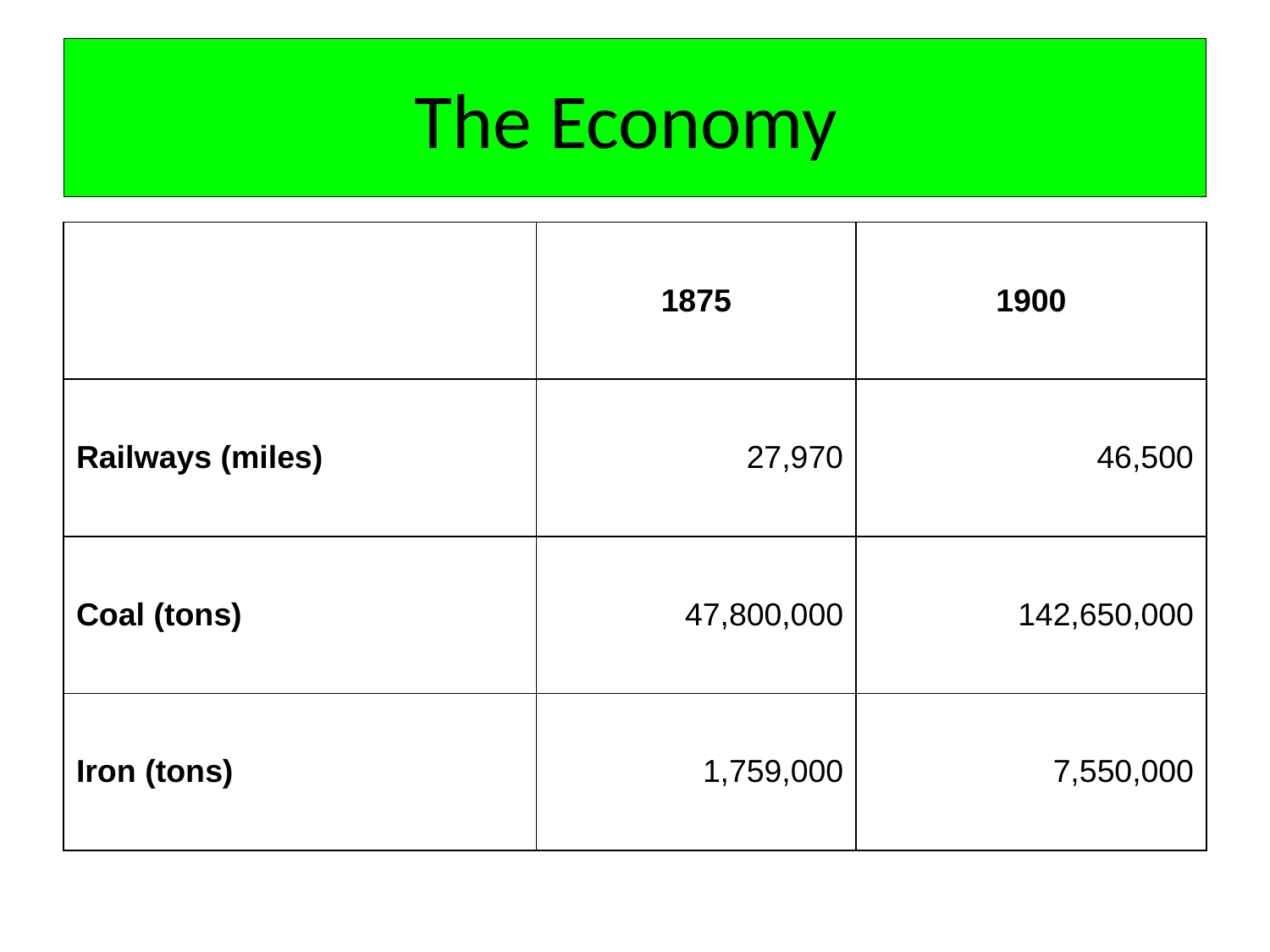

# The Economy
|  | 1875 | 1900 |
| --- | --- | --- |
| Railways (miles) | 27,970 | 46,500 |
| Coal (tons) | 47,800,000 | 142,650,000 |
| Iron (tons) | 1,759,000 | 7,550,000 |